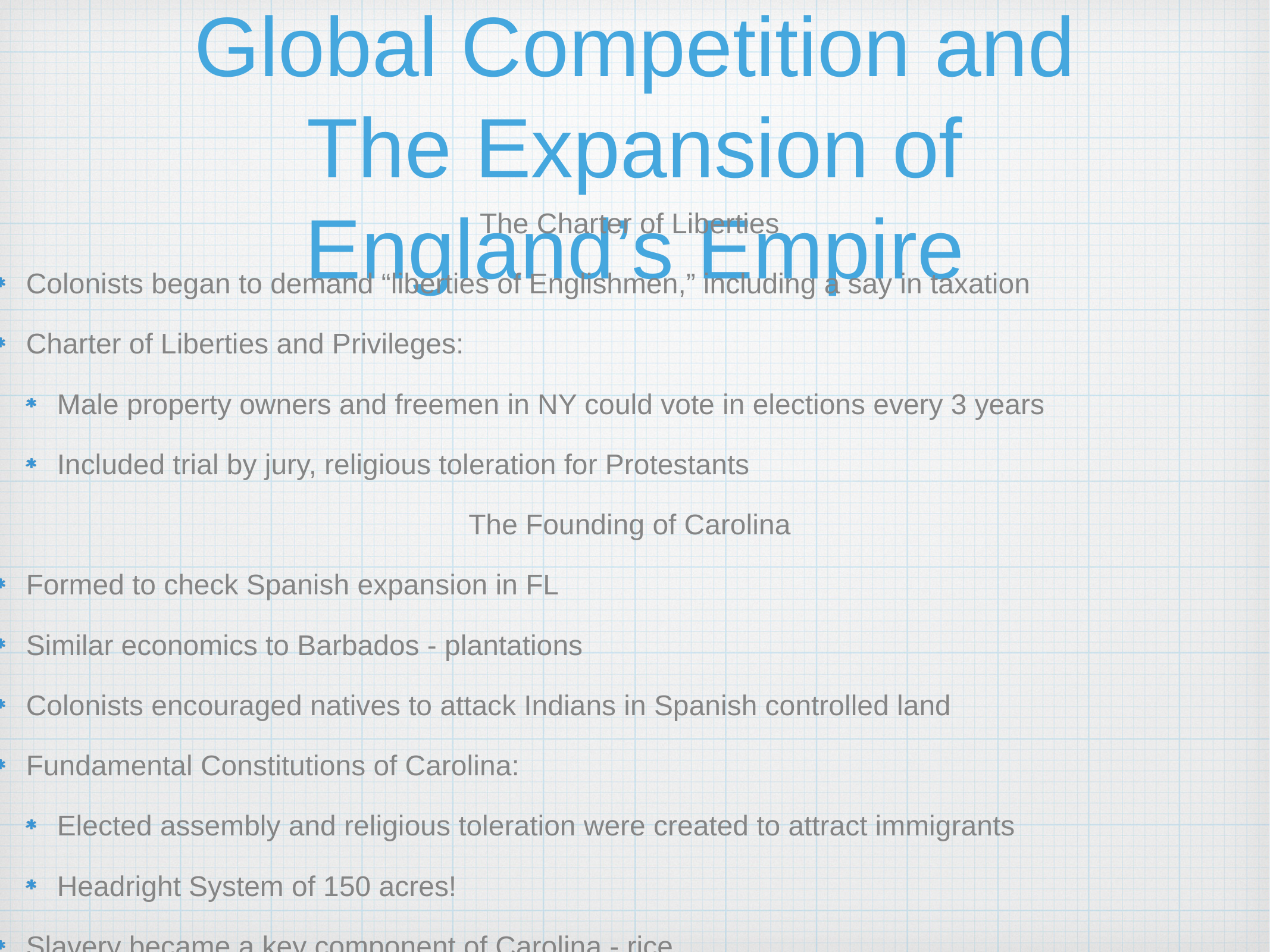

# Global Competition and The Expansion of England’s Empire
The Charter of Liberties
Colonists began to demand “liberties of Englishmen,” including a say in taxation
Charter of Liberties and Privileges:
Male property owners and freemen in NY could vote in elections every 3 years
Included trial by jury, religious toleration for Protestants
The Founding of Carolina
Formed to check Spanish expansion in FL
Similar economics to Barbados - plantations
Colonists encouraged natives to attack Indians in Spanish controlled land
Fundamental Constitutions of Carolina:
Elected assembly and religious toleration were created to attract immigrants
Headright System of 150 acres!
Slavery became a key component of Carolina - rice